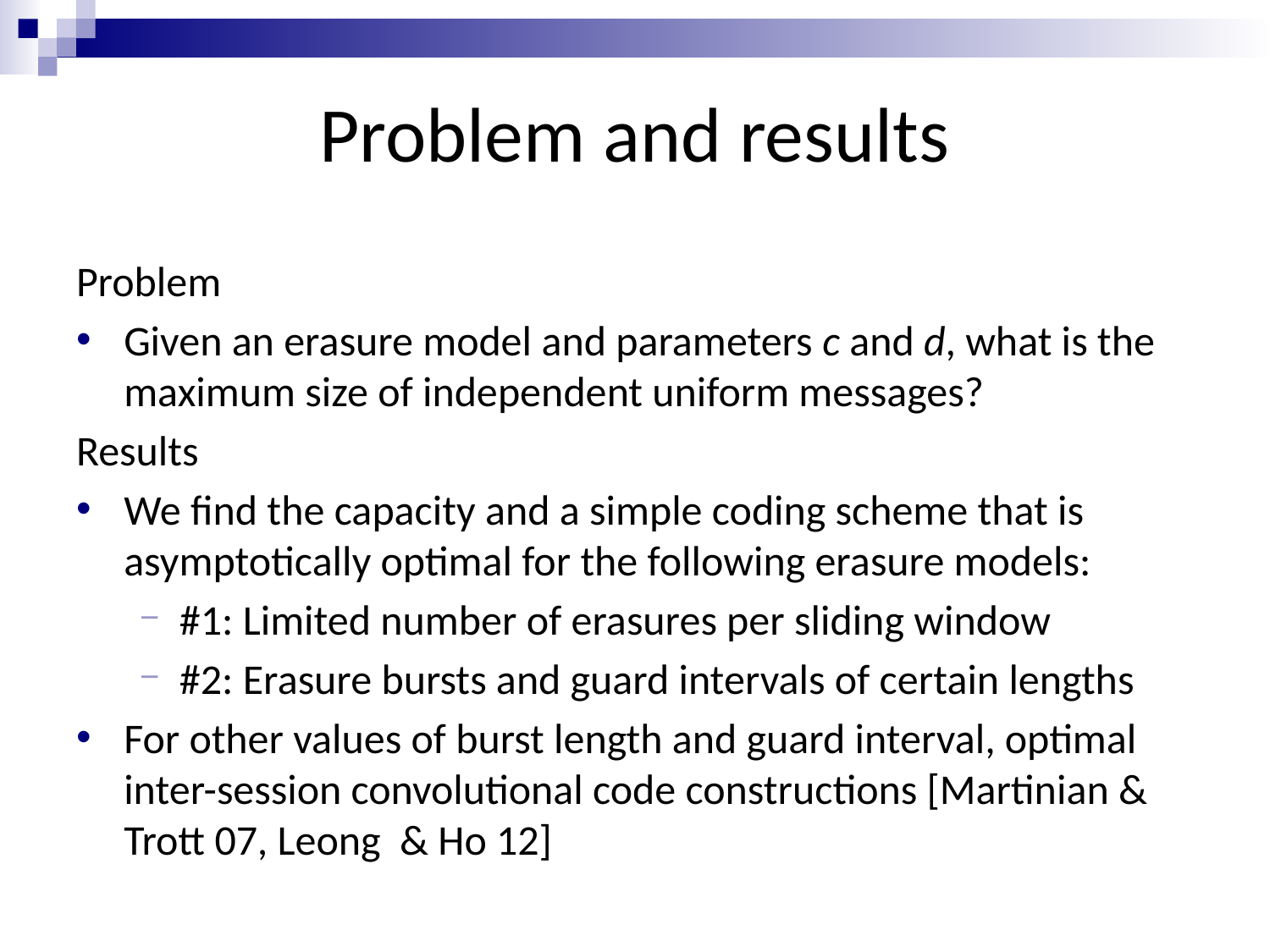

# Problem and results
Problem
Given an erasure model and parameters c and d, what is the maximum size of independent uniform messages?
Results
We find the capacity and a simple coding scheme that is asymptotically optimal for the following erasure models:
#1: Limited number of erasures per sliding window
#2: Erasure bursts and guard intervals of certain lengths
For other values of burst length and guard interval, optimal inter-session convolutional code constructions [Martinian & Trott 07, Leong  & Ho 12]